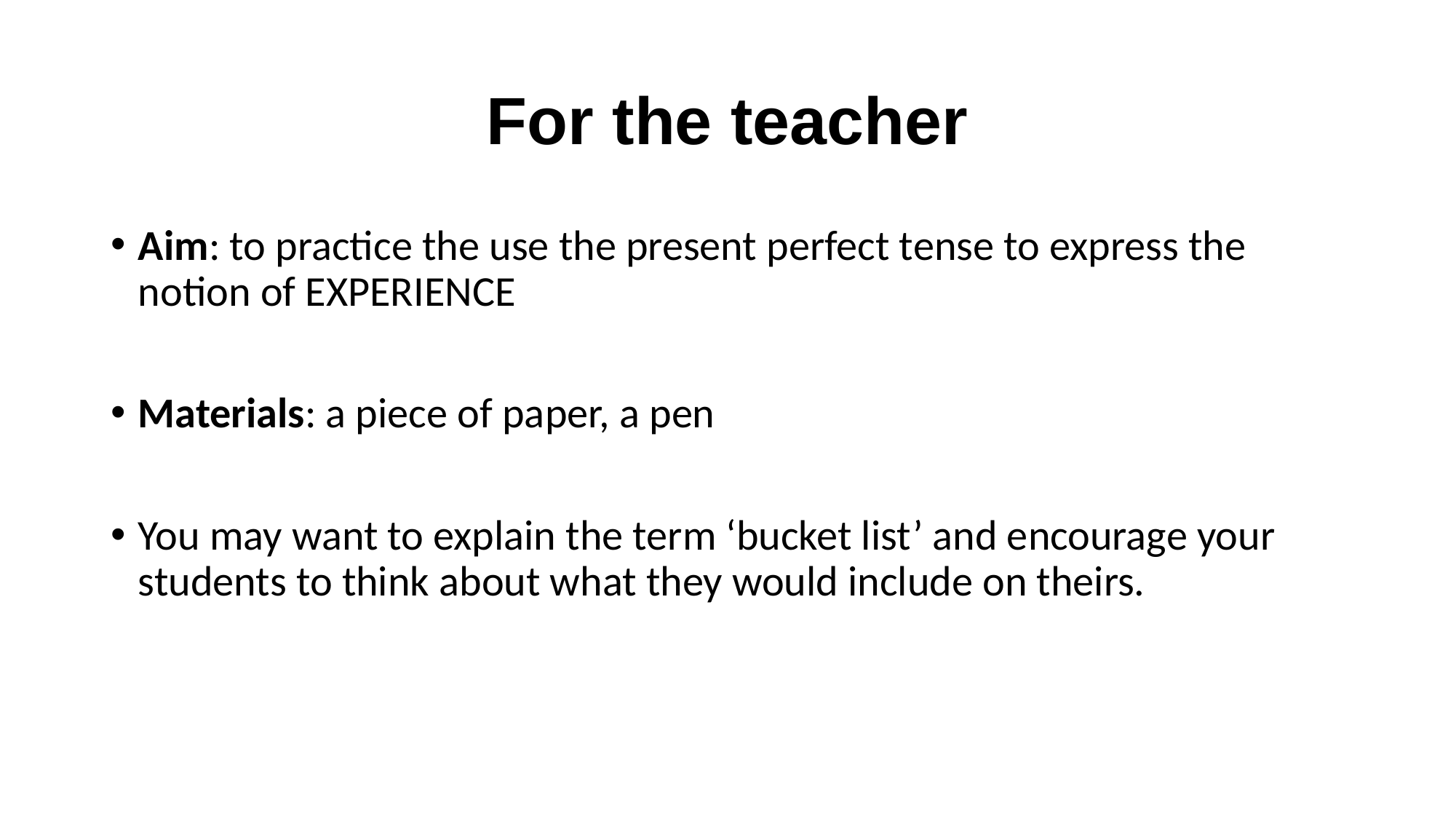

# For the teacher
Aim: to practice the use the present perfect tense to express the notion of EXPERIENCE

Materials: a piece of paper, a pen

You may want to explain the term ‘bucket list’ and encourage your students to think about what they would include on theirs.